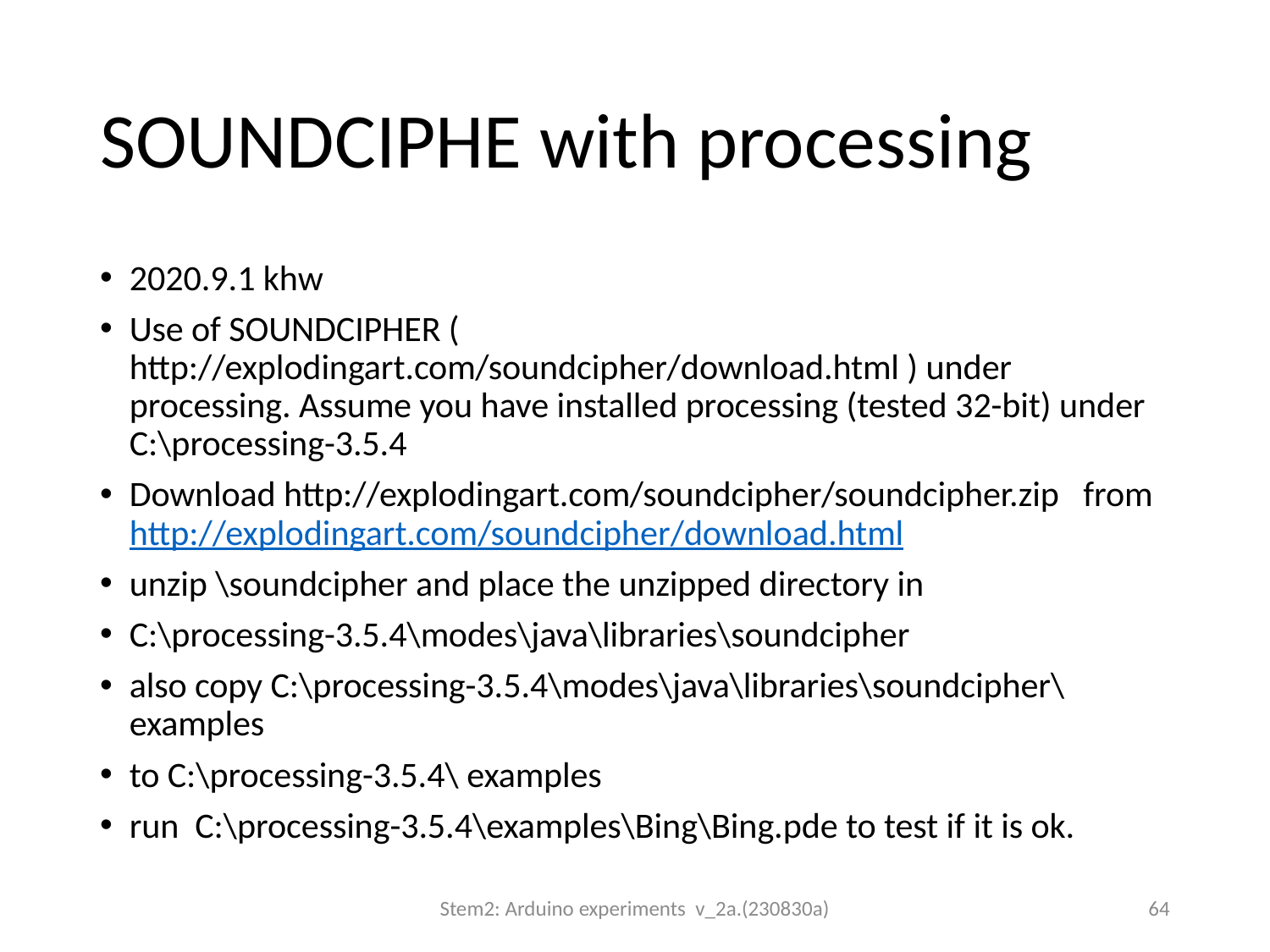

# SOUNDCIPHE with processing
2020.9.1 khw
Use of SOUNDCIPHER ( http://explodingart.com/soundcipher/download.html ) under processing. Assume you have installed processing (tested 32-bit) under C:\processing-3.5.4
Download http://explodingart.com/soundcipher/soundcipher.zip   from http://explodingart.com/soundcipher/download.html
unzip \soundcipher and place the unzipped directory in
C:\processing-3.5.4\modes\java\libraries\soundcipher
also copy C:\processing-3.5.4\modes\java\libraries\soundcipher\examples
to C:\processing-3.5.4\ examples
run  C:\processing-3.5.4\examples\Bing\Bing.pde to test if it is ok.

Stem2: Arduino experiments  v_2a.(230830a)
64